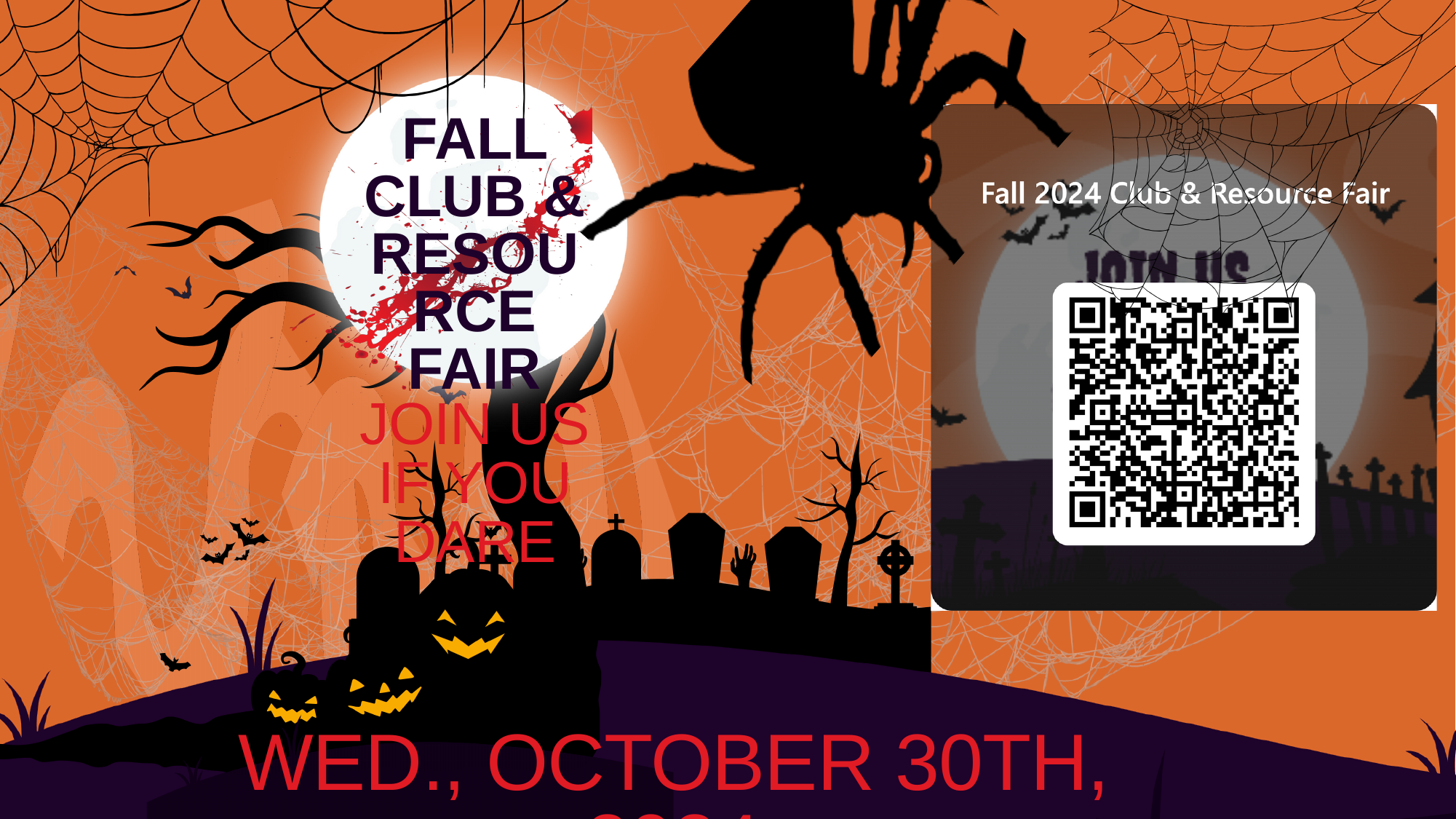

FALL CLUB & RESOURCE FAIR

JOIN US
IF YOU DARE

WED., OCTOBER 30TH, 2024